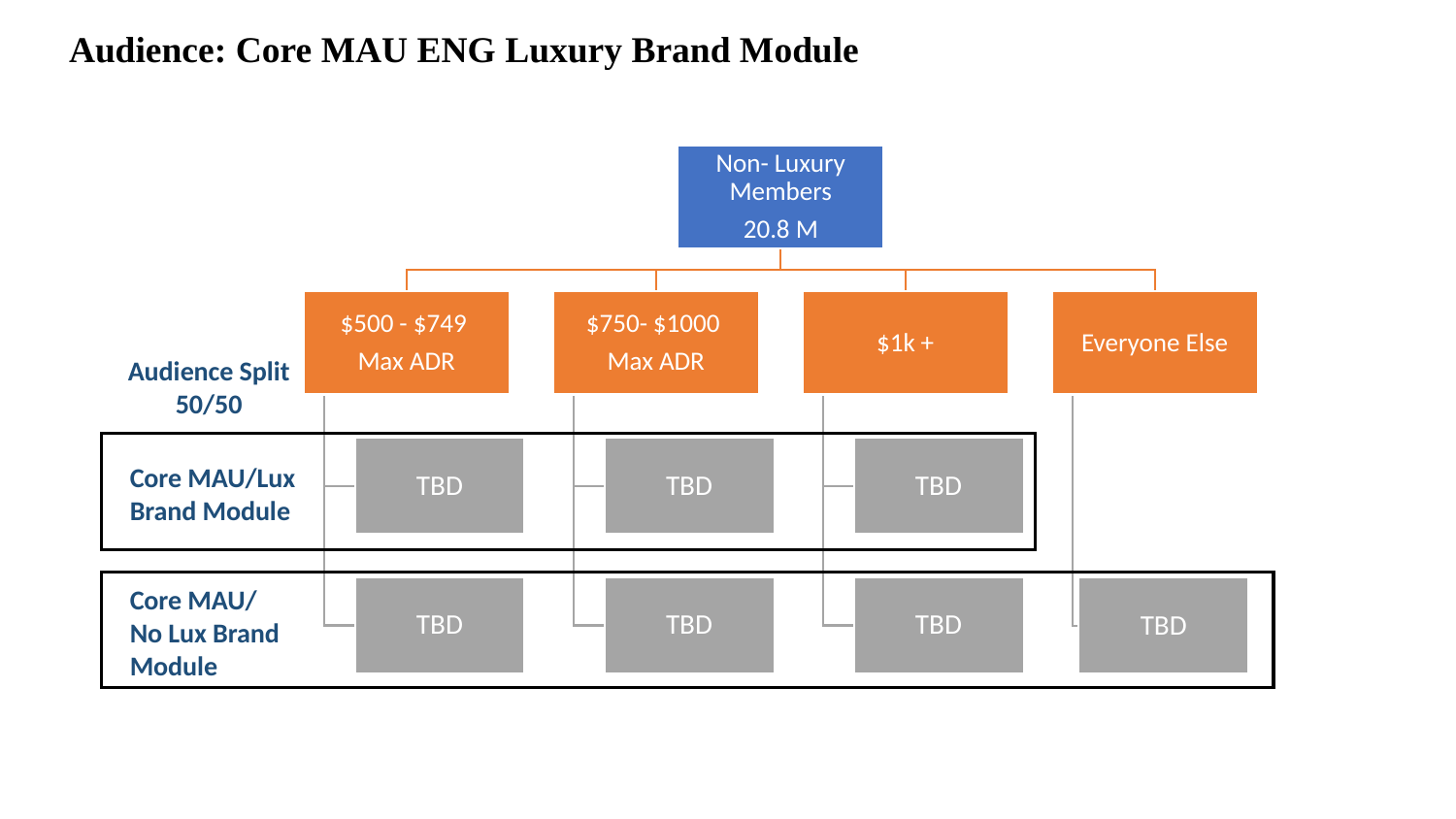

Audience: Core MAU ENG Luxury Brand Module

Non- Luxury Members
20.8 M
$500 - $749
Max ADR
TBD
TBD
$750- $1000
Max ADR
TBD
TBD
$1k +
TBD
TBD
Everyone Else
TBD
Audience Split 50/50

Core MAU/Lux Brand Module

Core MAU/
No Lux Brand Module